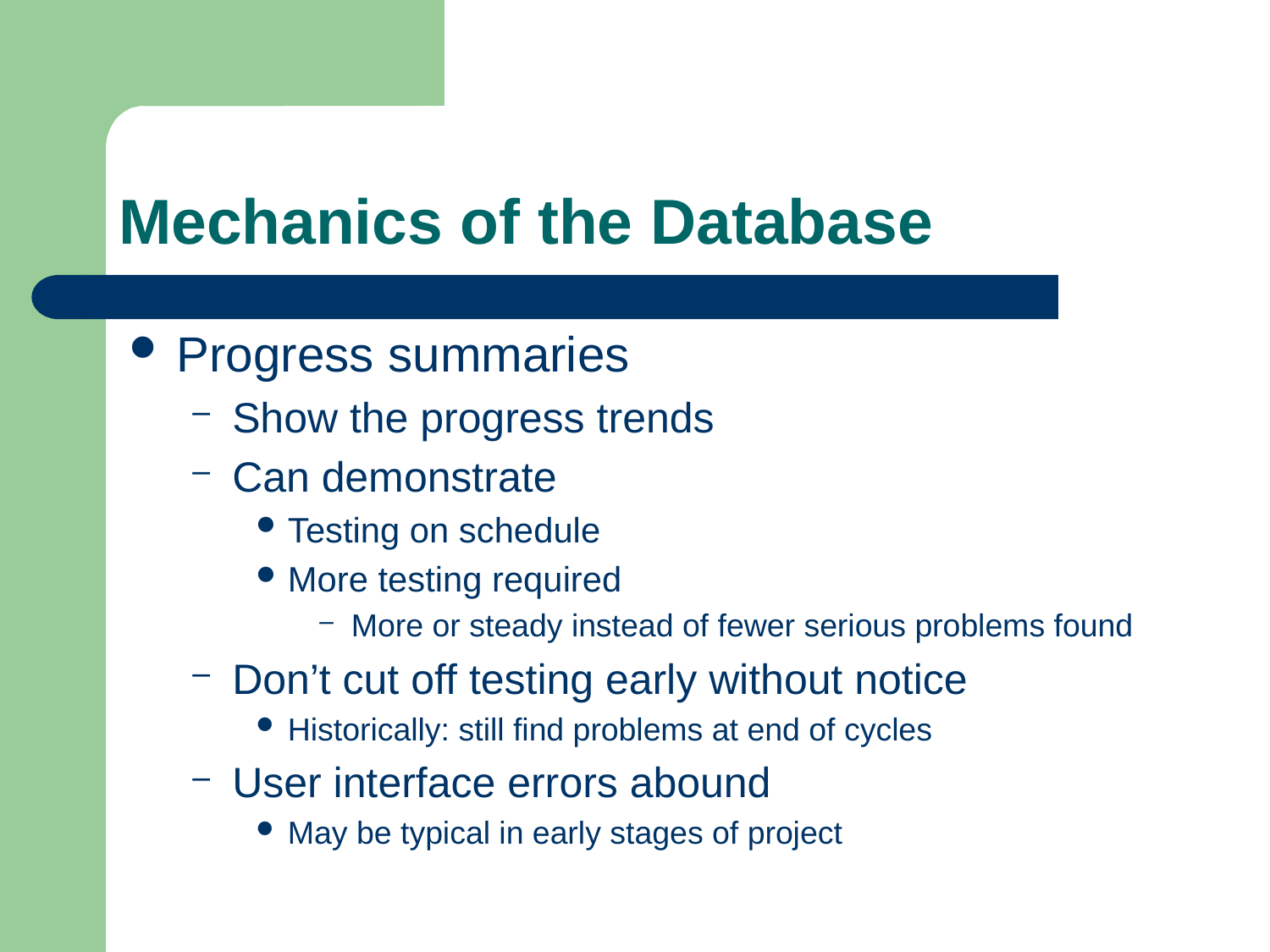

# Mechanics of the Database
Progress summaries
Show the progress trends
Can demonstrate
Testing on schedule
More testing required
More or steady instead of fewer serious problems found
Don’t cut off testing early without notice
Historically: still find problems at end of cycles
User interface errors abound
May be typical in early stages of project